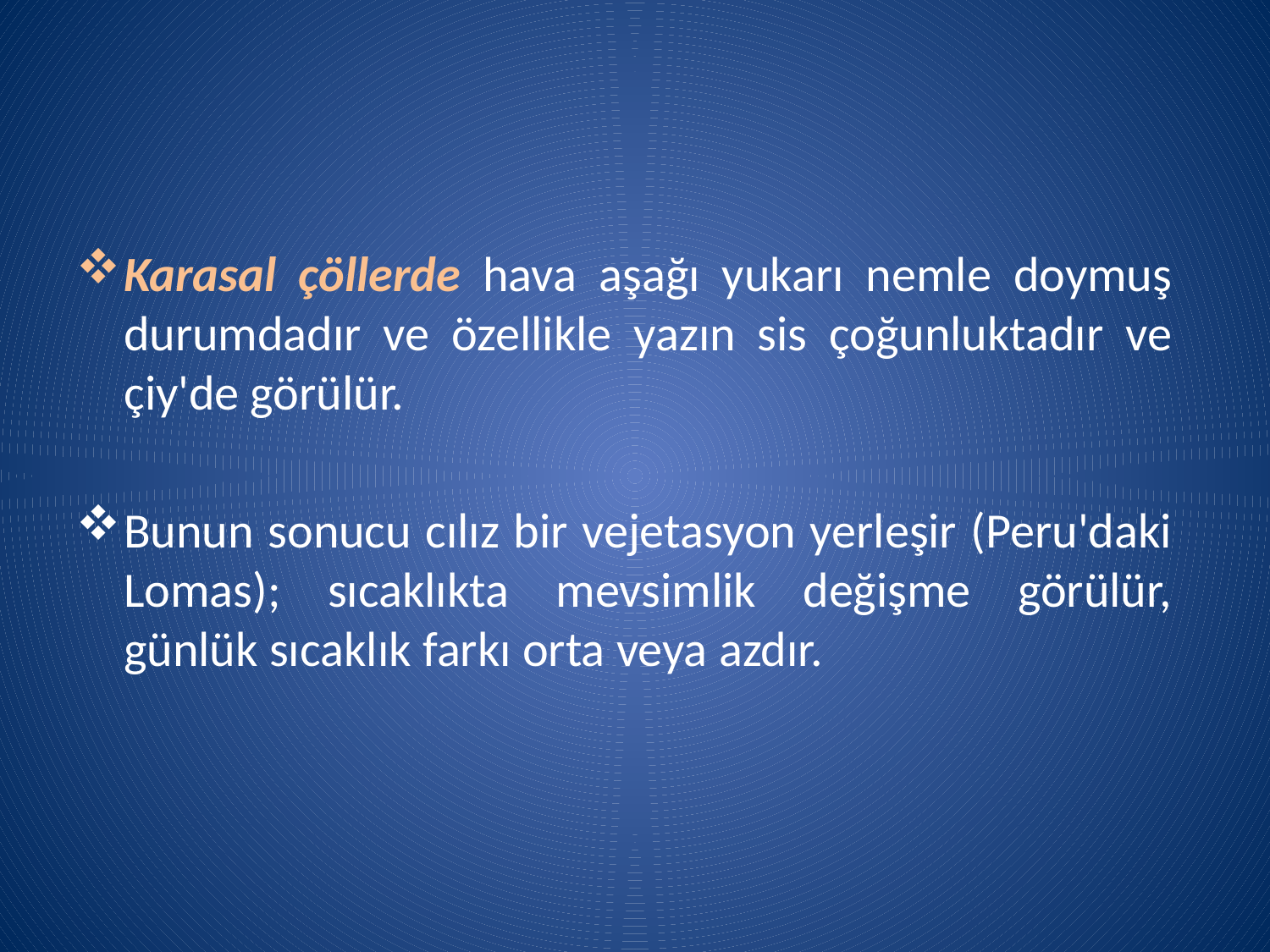

Karasal çöllerde hava aşağı yukarı nemle doymuş durumdadır ve özellikle yazın sis çoğunluktadır ve çiy'de görülür.

Bunun sonucu cılız bir vejetasyon yerleşir (Peru'daki Lomas); sıcaklıkta mevsimlik değişme görülür, günlük sıcaklık farkı orta veya azdır.